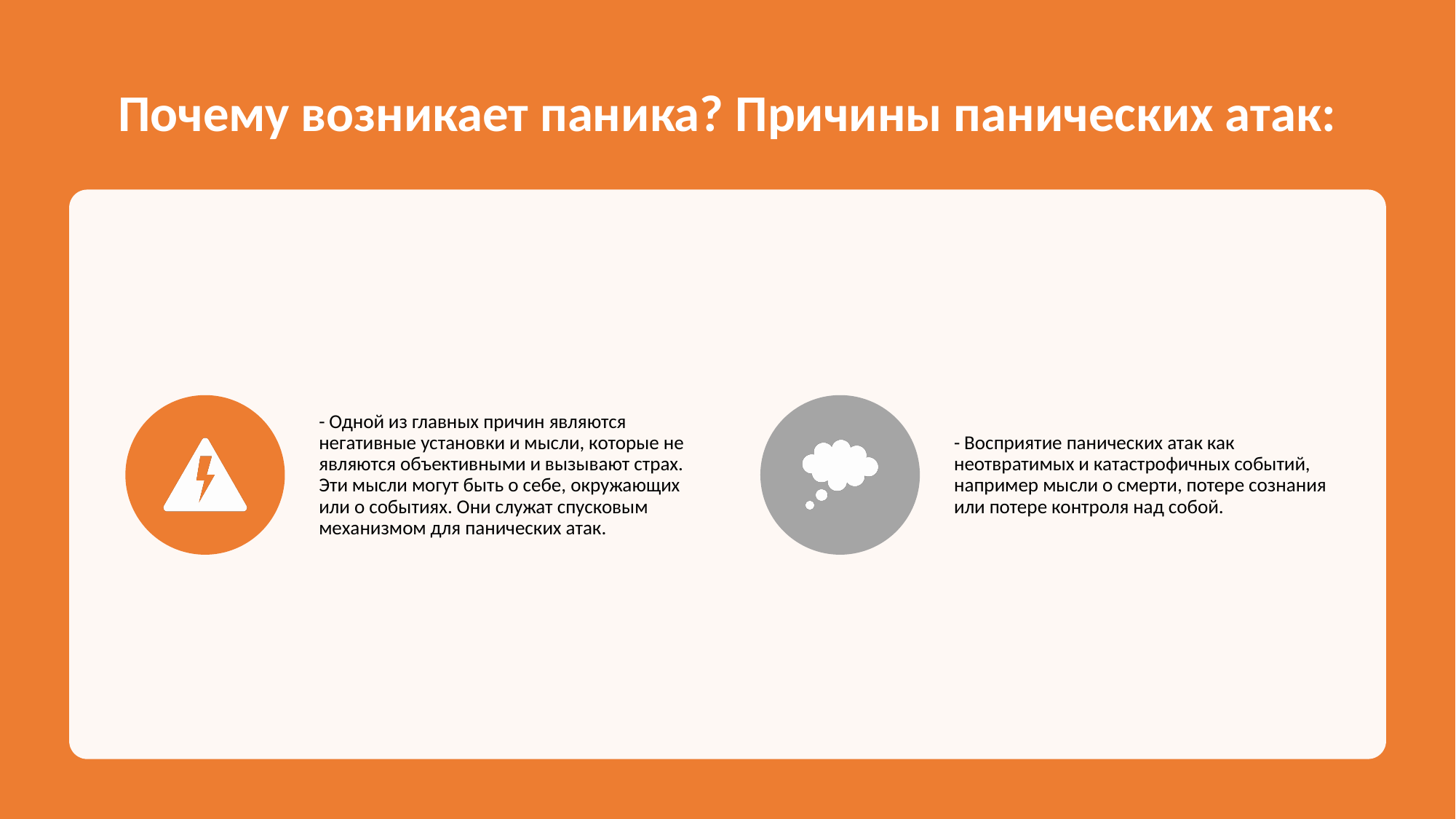

# Почему возникает паника? Причины панических атак:

- Одной из главных причин являются негативные установки и мысли, которые не являются объективными и вызывают страх. Эти мысли могут быть о себе, окружающих или о событиях. Они служат спусковым механизмом для панических атак.
- Восприятие панических атак как неотвратимых и катастрофичных событий, например мысли о смерти, потере сознания или потере контроля над собой.